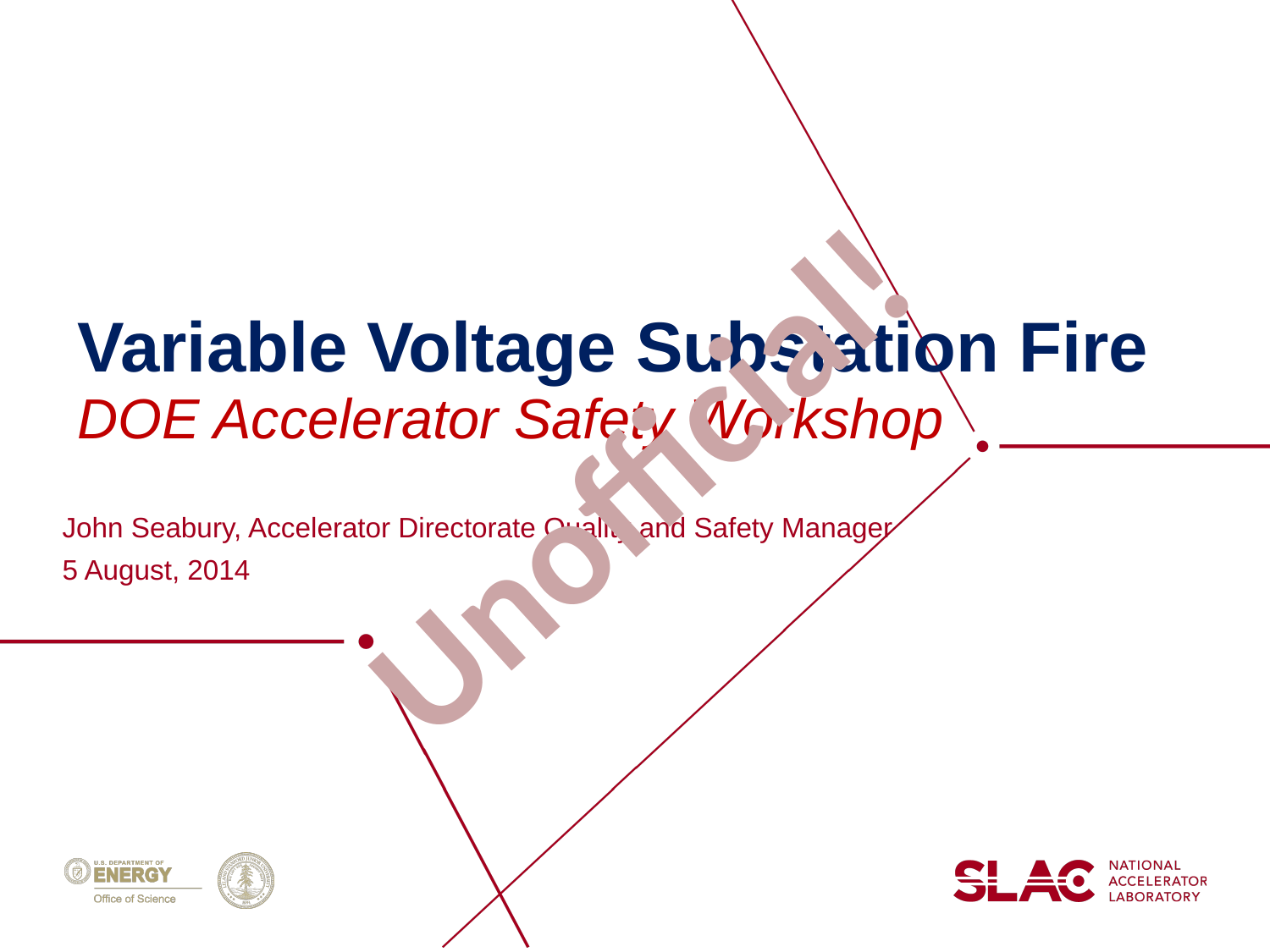

# Variable Voltage Substation Fire
Unofficial!
DOE Accelerator Safety Workshop
John Seabury, Accelerator Directorate Quality and Safety Manager
5 August, 2014